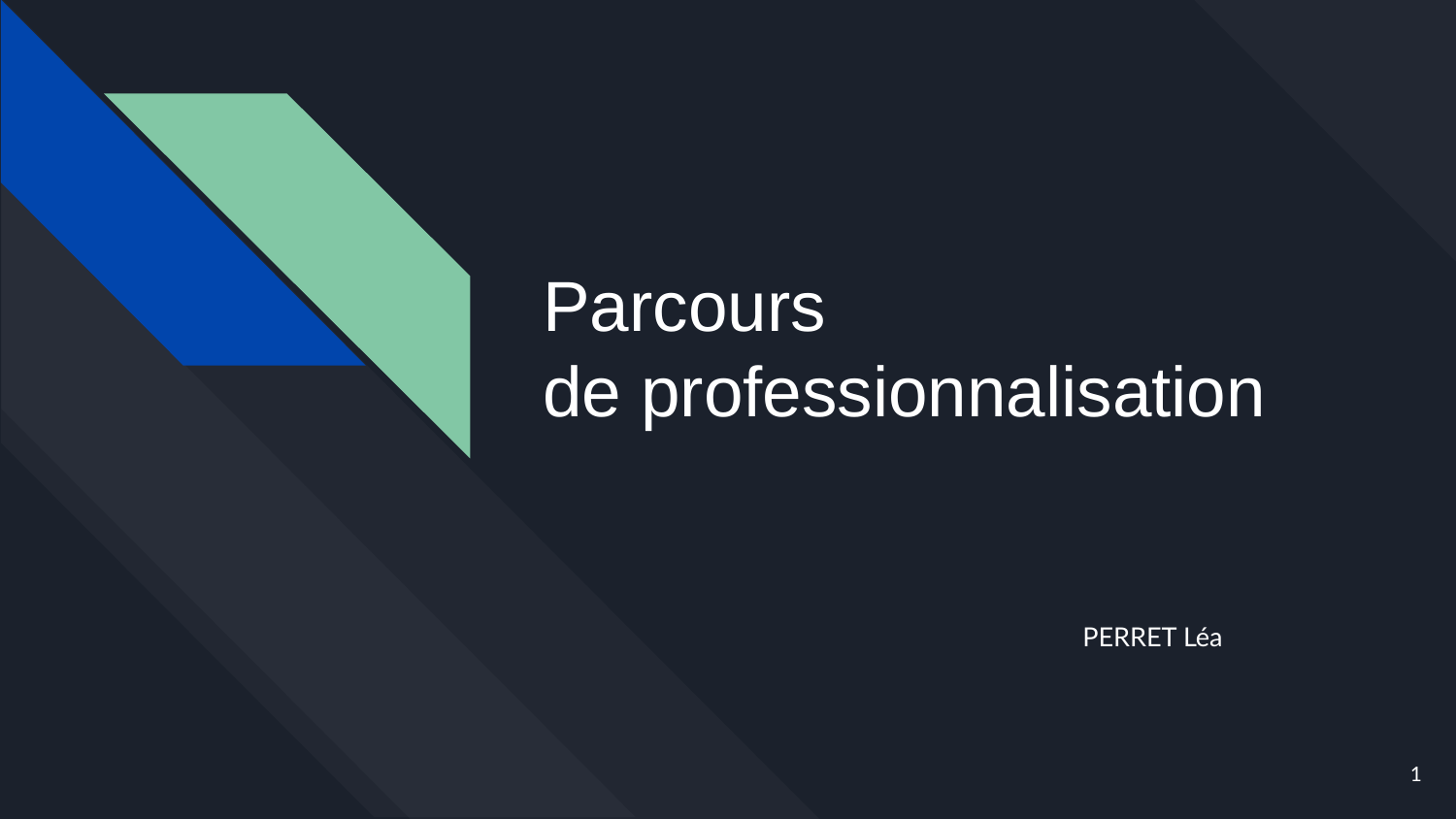

# Parcours
de professionnalisation
PERRET Léa
1